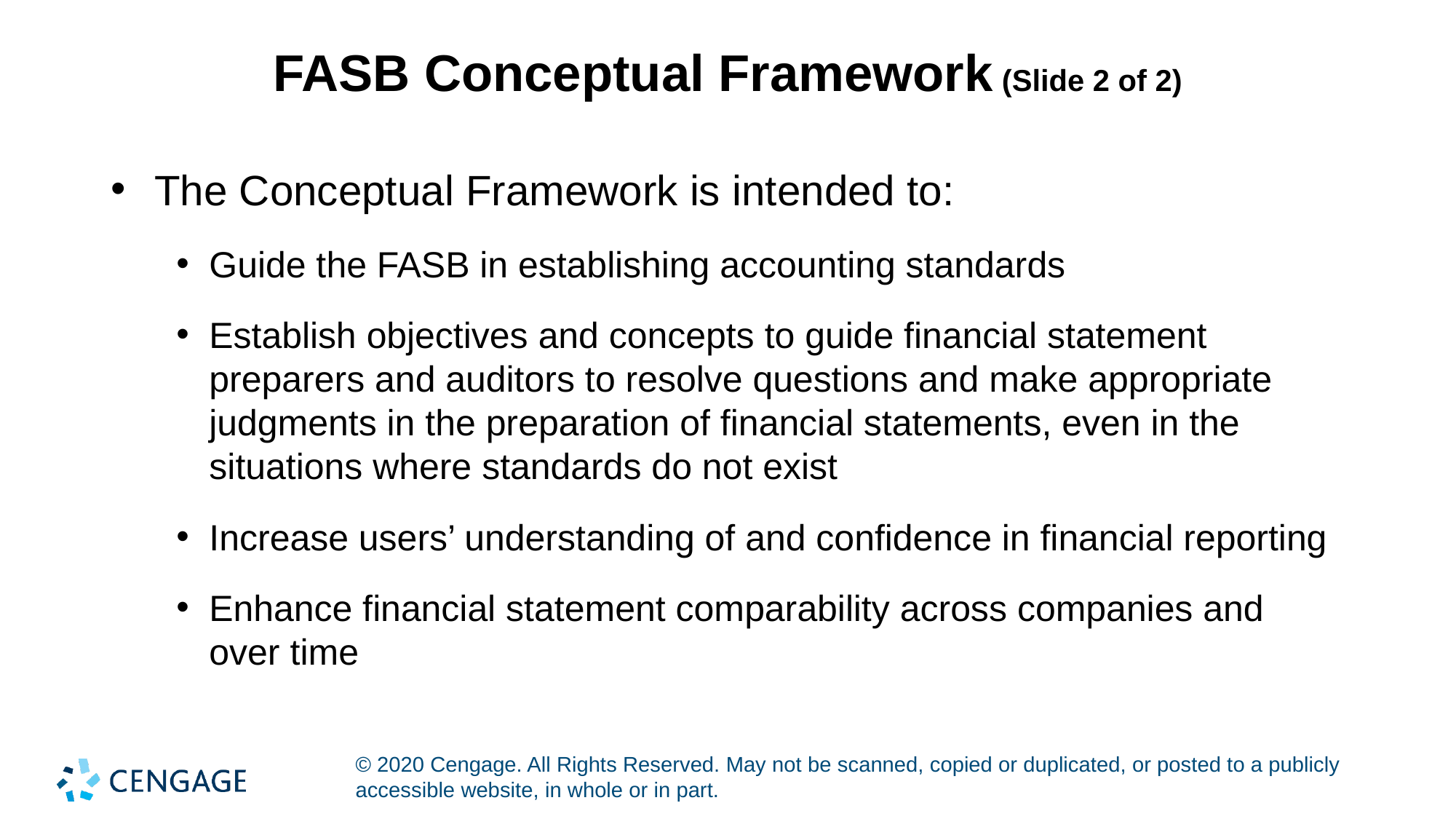

# FASB Conceptual Framework (Slide 2 of 2)
The Conceptual Framework is intended to:
Guide the FASB in establishing accounting standards
Establish objectives and concepts to guide financial statement preparers and auditors to resolve questions and make appropriate judgments in the preparation of financial statements, even in the situations where standards do not exist
Increase users’ understanding of and confidence in financial reporting
Enhance financial statement comparability across companies and over time